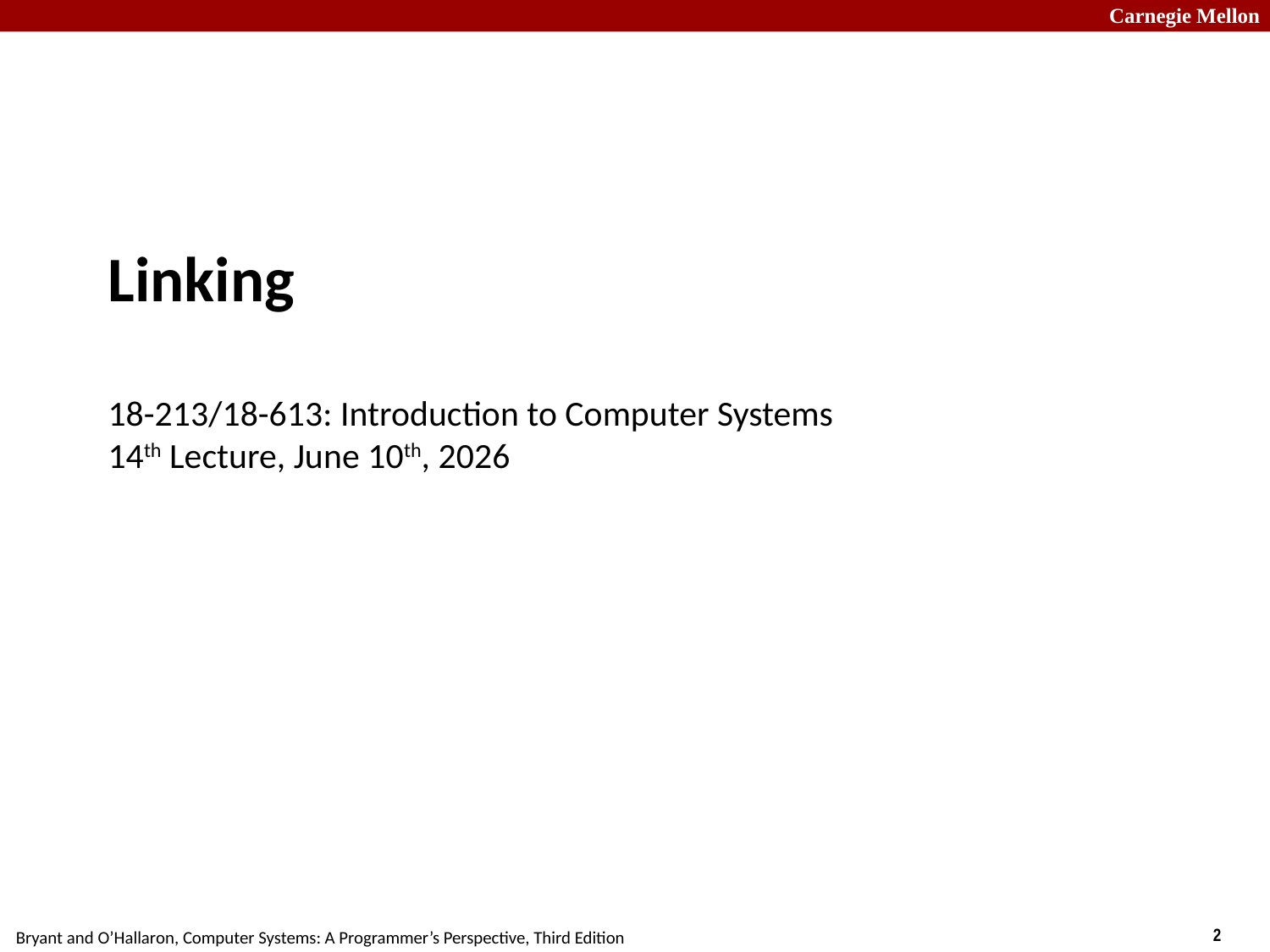

# Linking 18-213/18-613: Introduction to Computer Systems 14th Lecture, June 10th, 2026